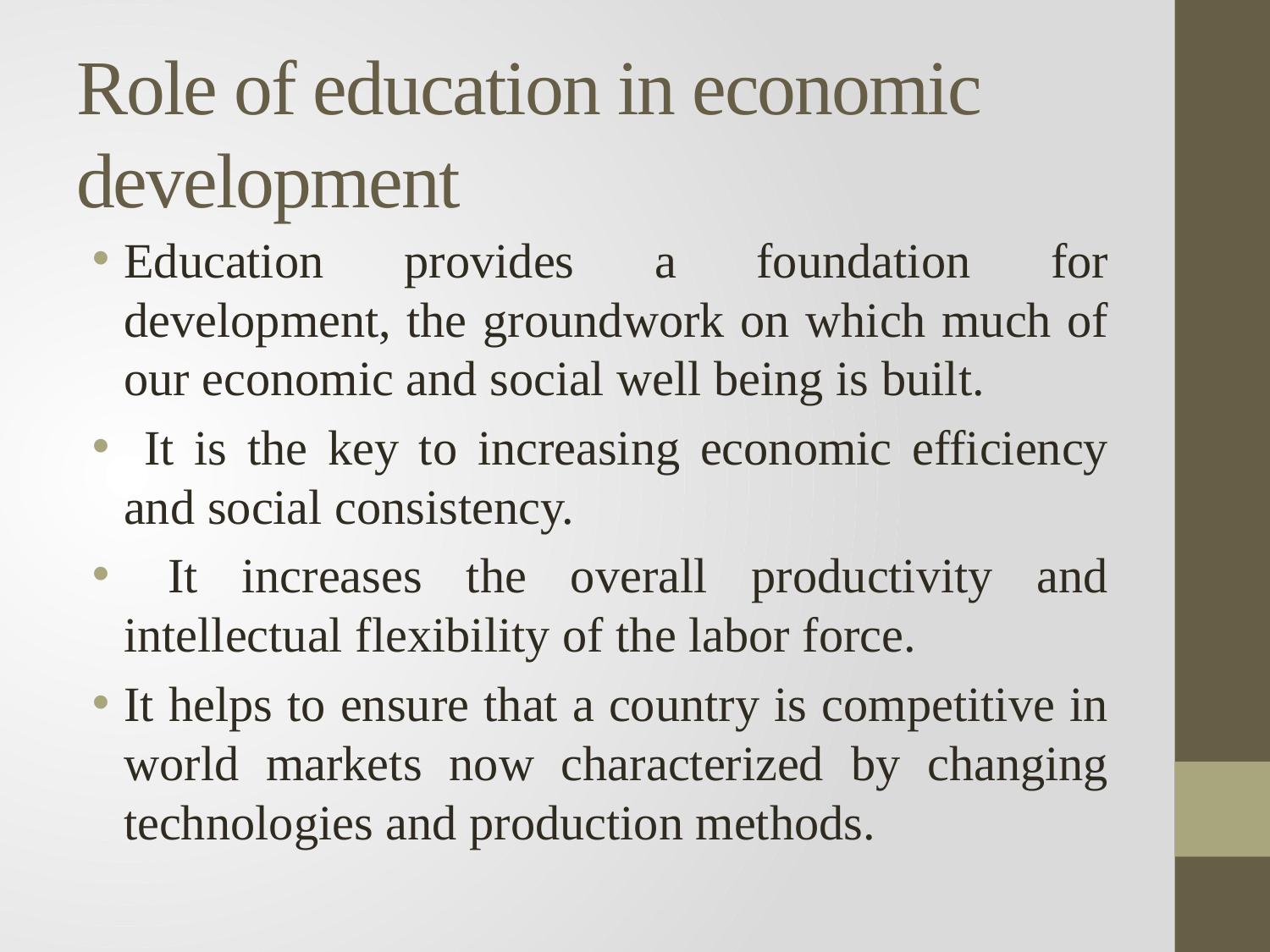

# Role of education in economic development
Education provides a foundation for development, the groundwork on which much of our economic and social well being is built.
 It is the key to increasing economic efficiency and social consistency.
 It increases the overall productivity and intellectual flexibility of the labor force.
It helps to ensure that a country is competitive in world markets now characterized by changing technologies and production methods.